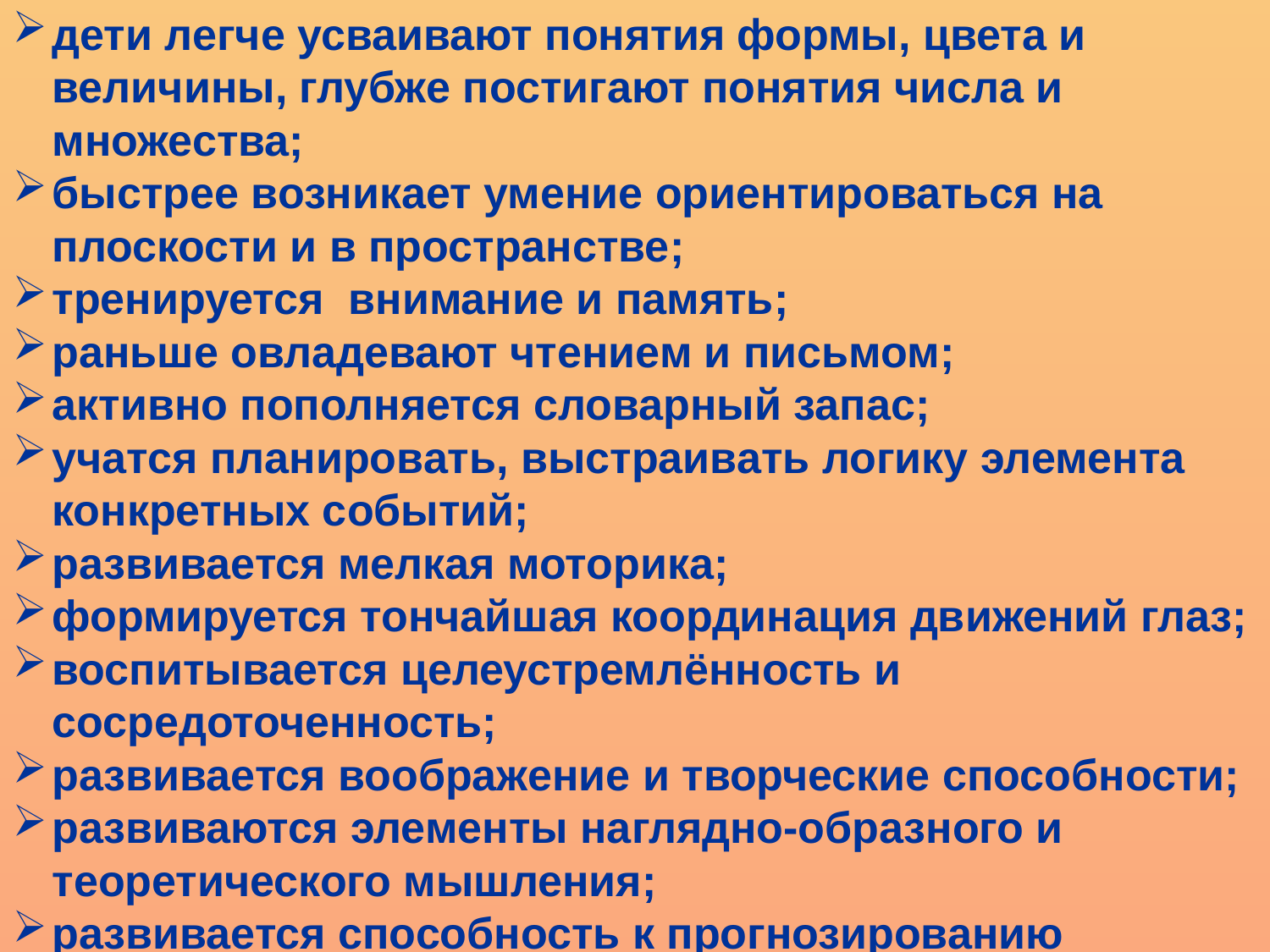

дети легче усваивают понятия формы, цвета и величины, глубже постигают понятия числа и множества;
быстрее возникает умение ориентироваться на плоскости и в пространстве;
тренируется  внимание и память;
раньше овладевают чтением и письмом;
активно пополняется словарный запас;
учатся планировать, выстраивать логику элемента конкретных событий;
развивается мелкая моторика;
формируется тончайшая координация движений глаз;
воспитывается целеустремлённость и сосредоточенность;
развивается воображение и творческие способности;
развиваются элементы наглядно-образного и теоретического мышления;
развивается способность к прогнозированию результата действий.